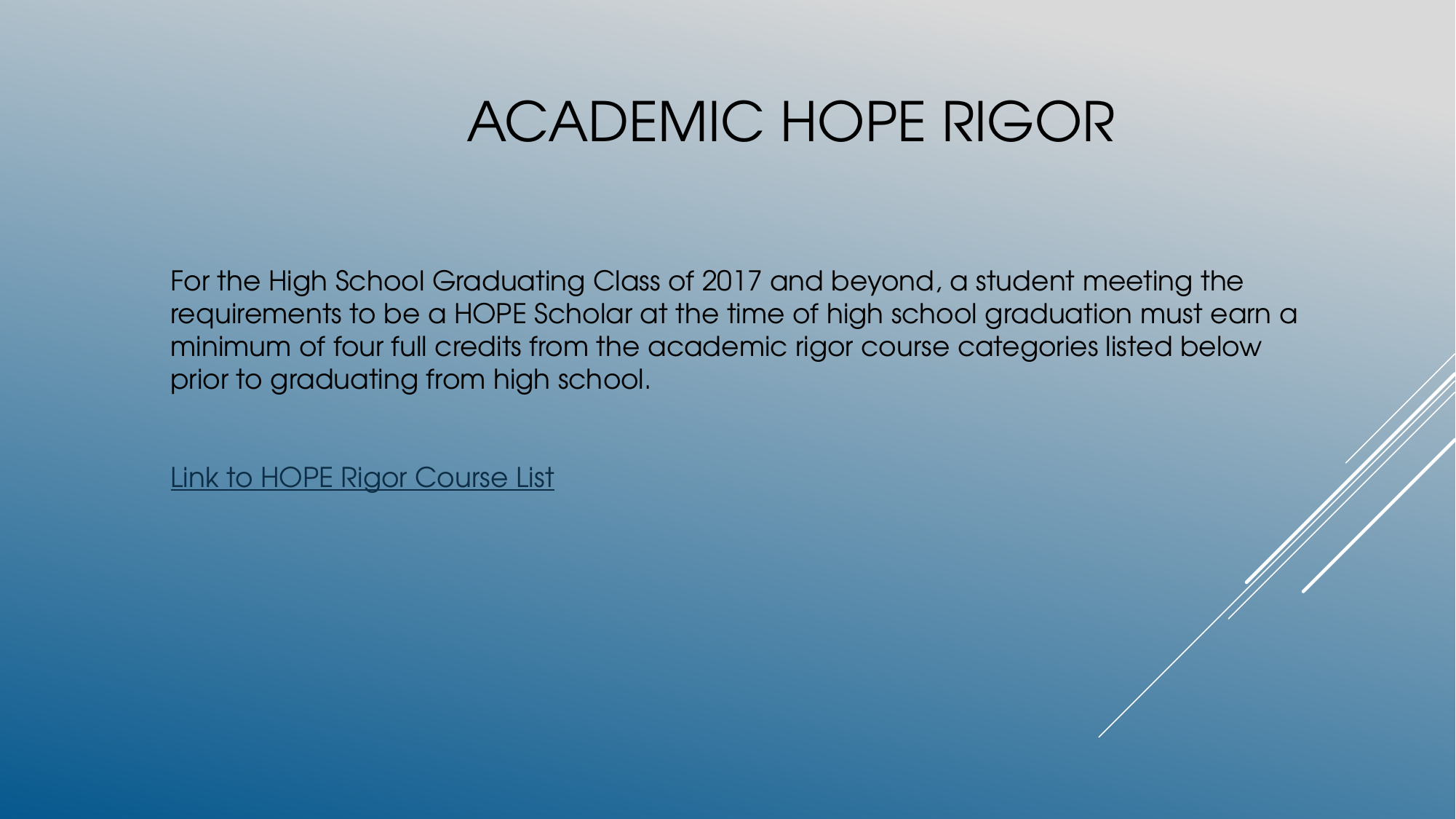

# ACADEMIC HOPE Rigor
For the High School Graduating Class of 2017 and beyond, a student meeting the requirements to be a HOPE Scholar at the time of high school graduation must earn a minimum of four full credits from the academic rigor course categories listed below prior to graduating from high school.

Link to HOPE Rigor Course List